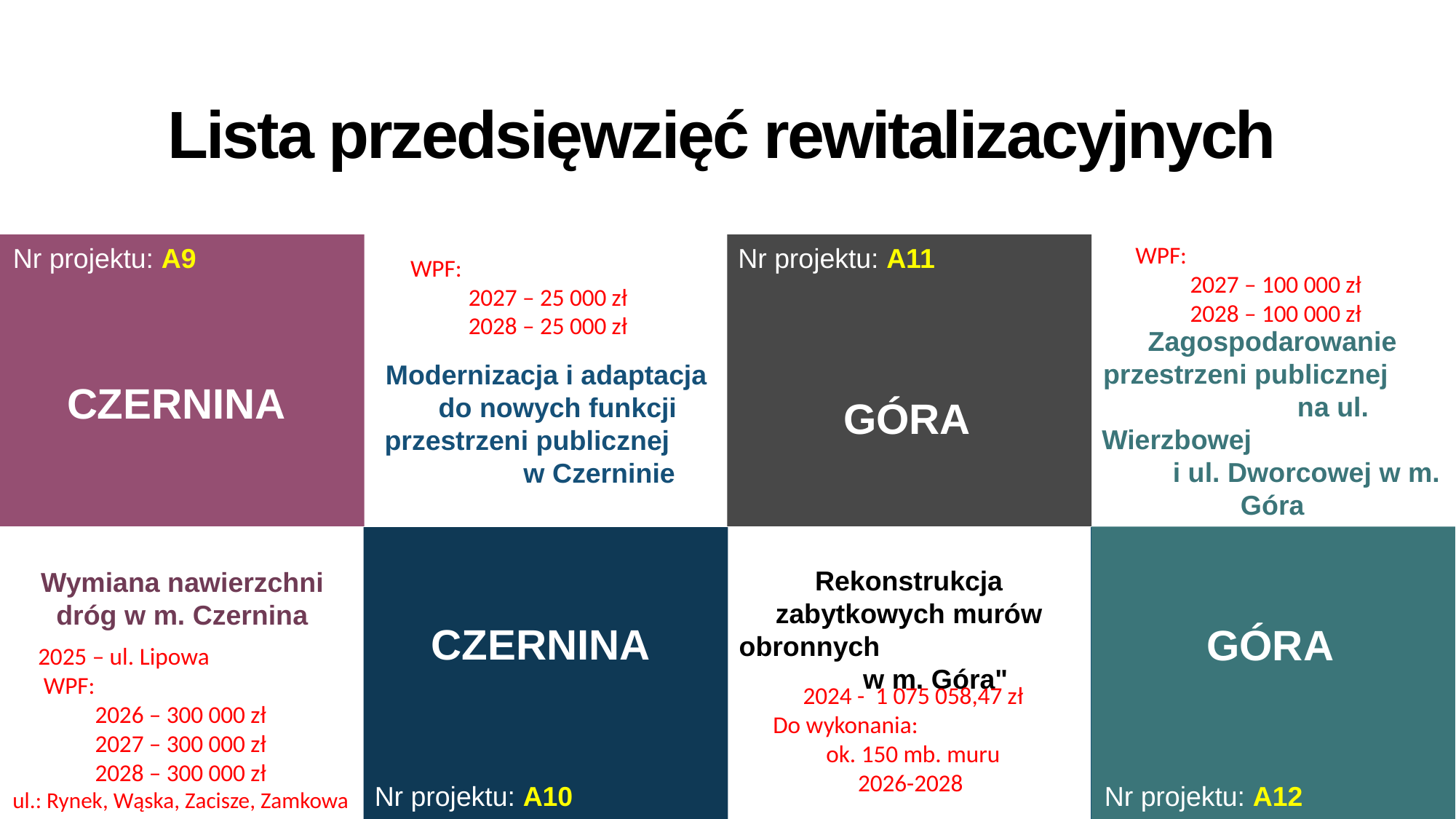

# Lista przedsięwzięć rewitalizacyjnych
WPF:
2027 – 100 000 zł
2028 – 100 000 zł
Nr projektu: A9
Nr projektu: A11
WPF:
2027 – 25 000 zł
2028 – 25 000 zł

Zagospodarowanie przestrzeni publicznej                        na ul. Wierzbowej                                   i ul. Dworcowej w m. Góra
Modernizacja i adaptacja    do nowych funkcji przestrzeni publicznej                    w Czerninie
CZERNINA
GÓRA

Rekonstrukcja zabytkowych murów obronnych                                  w m. Góra"
Wymiana nawierzchni dróg w m. Czernina
CZERNINA
GÓRA
     2025 – ul. Lipowa
      WPF:
2026 – 300 000 zł
2027 – 300 000 zł
2028 – 300 000 zł
ul.: Rynek, Wąska, Zacisze, Zamkowa
2024 -  1 075 058,47 zł
Do wykonania:
ok. 150 mb. muru
2026-2028

Nr projektu: A10
Nr projektu: A12